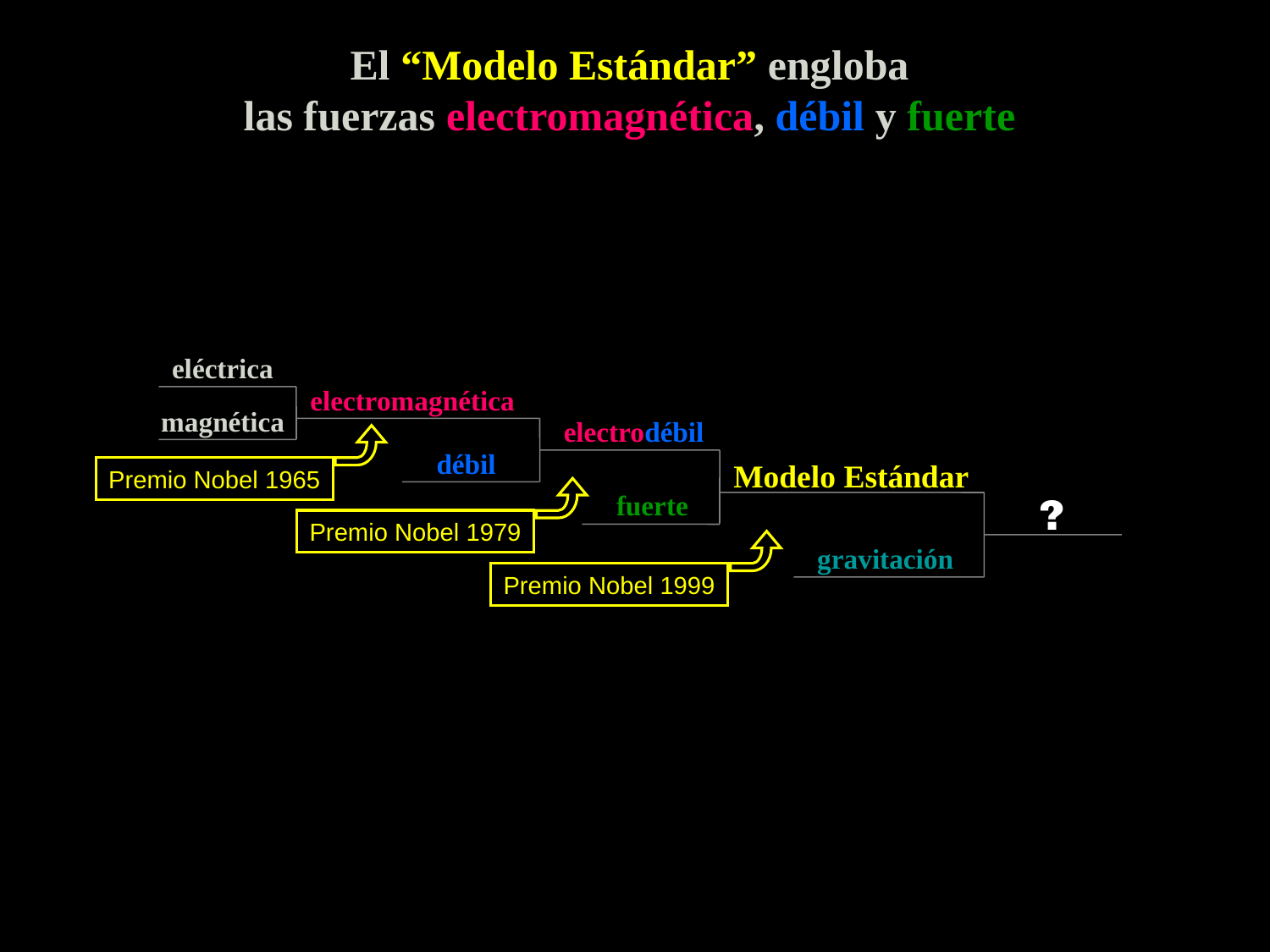

El “Modelo Estándar” engloba
las fuerzas electromagnética, débil y fuerte
eléctrica

magnética

electromagnética

electrodébil

débil

Premio Nobel 1965
fuerte

Modelo Estándar

Premio Nobel 1979
?
gravitación

Premio Nobel 1999